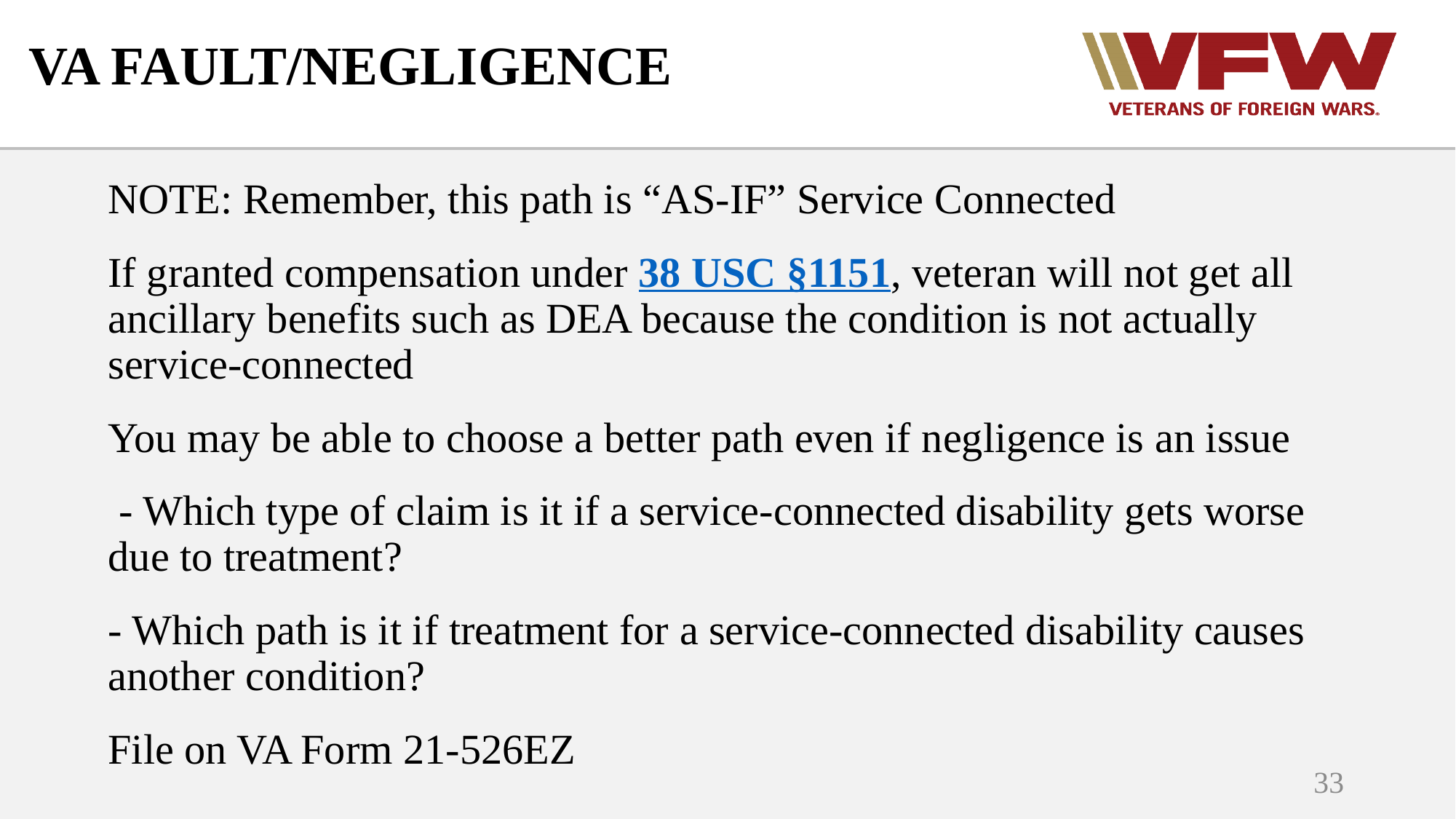

# VA FAULT/NEGLIGENCE
NOTE: Remember, this path is “AS-IF” Service Connected
If granted compensation under 38 USC §1151, veteran will not get all ancillary benefits such as DEA because the condition is not actually service-connected
You may be able to choose a better path even if negligence is an issue
 - Which type of claim is it if a service-connected disability gets worse due to treatment?
- Which path is it if treatment for a service-connected disability causes another condition?
File on VA Form 21-526EZ

33